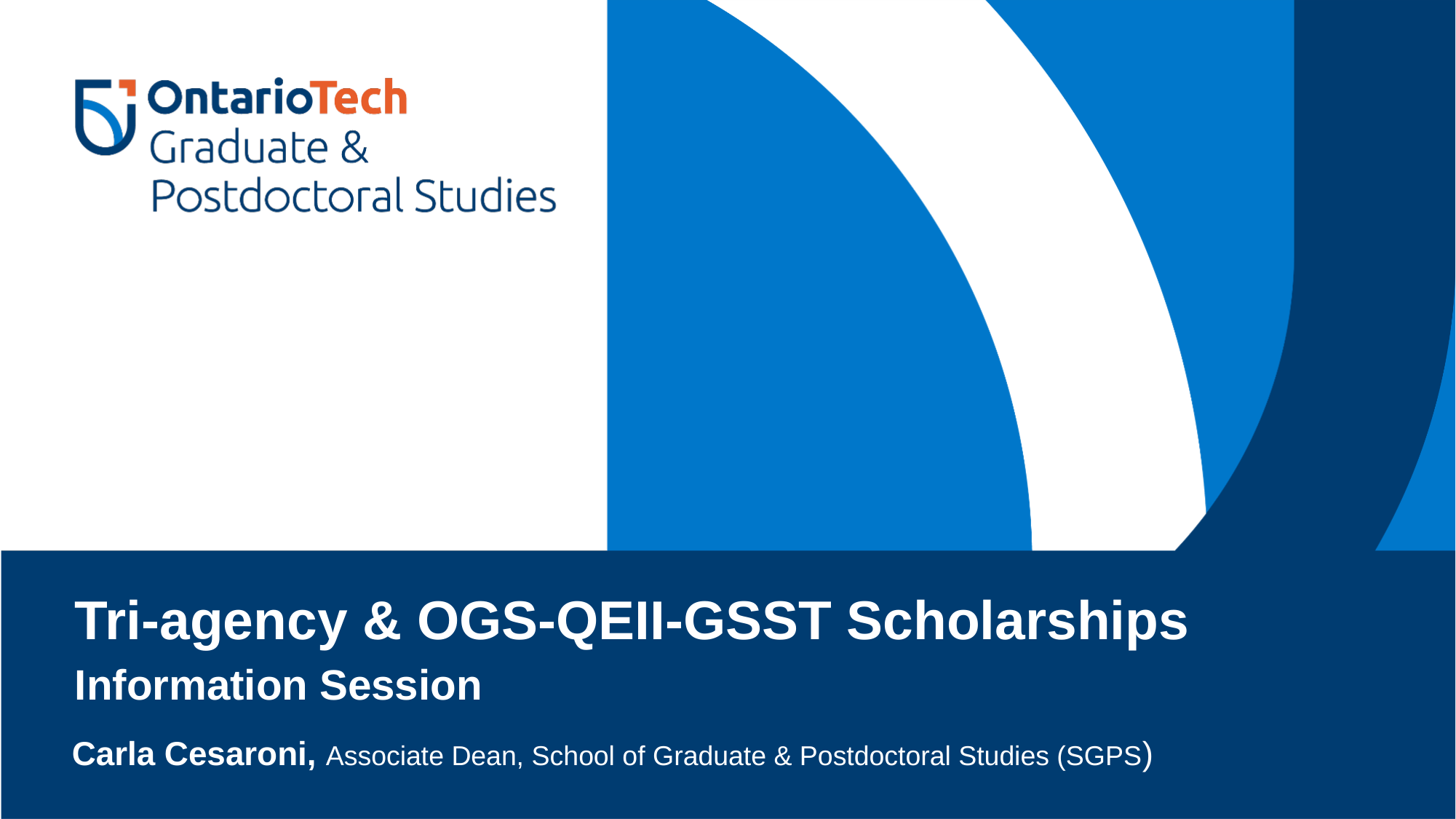

# Tri-agency & OGS-QEII-GSST Scholarships Information Session
Carla Cesaroni, Associate Dean, School of Graduate & Postdoctoral Studies (SGPS)